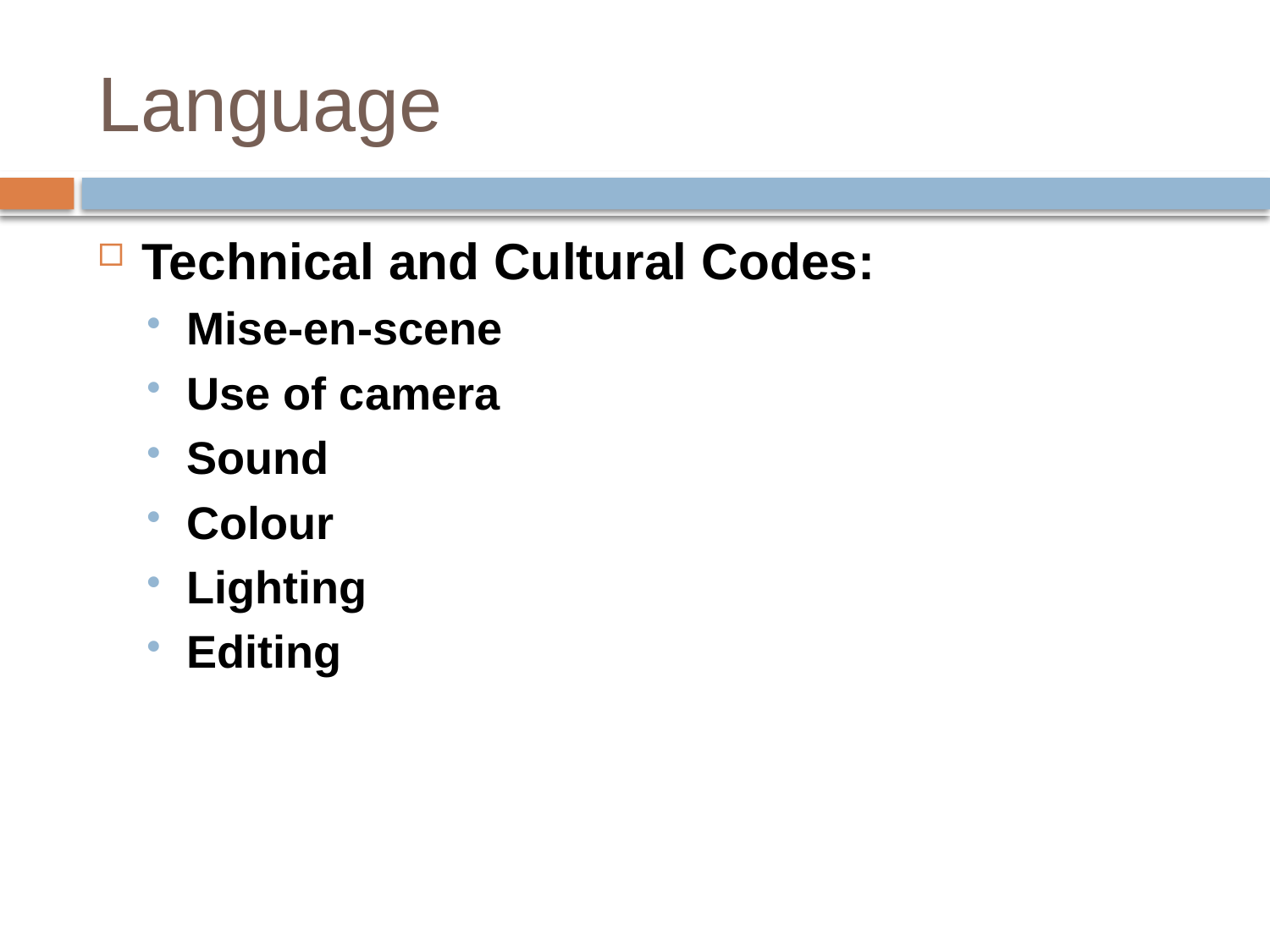

# Language
Technical and Cultural Codes:
Mise-en-scene
Use of camera
Sound
Colour
Lighting
Editing